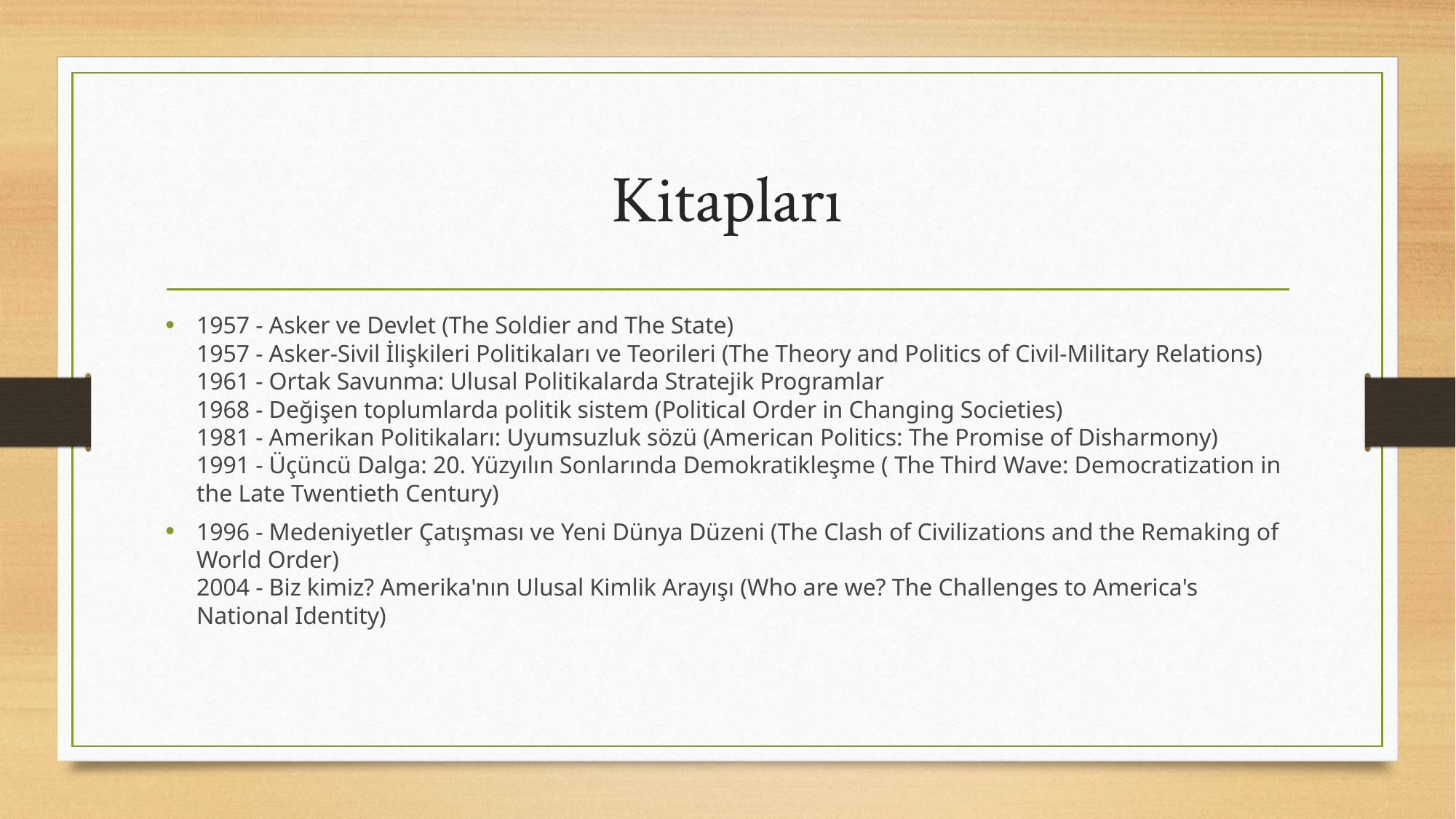

# Kitapları
1957 - Asker ve Devlet (The Soldier and The State)
1957 - Asker-Sivil İlişkileri Politikaları ve Teorileri (The Theory and Politics of Civil-Military Relations)
1961 - Ortak Savunma: Ulusal Politikalarda Stratejik Programlar
1968 - Değişen toplumlarda politik sistem (Political Order in Changing Societies)
1981 - Amerikan Politikaları: Uyumsuzluk sözü (American Politics: The Promise of Disharmony)
1991 - Üçüncü Dalga: 20. Yüzyılın Sonlarında Demokratikleşme ( The Third Wave: Democratization in the Late Twentieth Century)
1996 - Medeniyetler Çatışması ve Yeni Dünya Düzeni (The Clash of Civilizations and the Remaking of World Order)
2004 - Biz kimiz? Amerika'nın Ulusal Kimlik Arayışı (Who are we? The Challenges to America's National Identity)